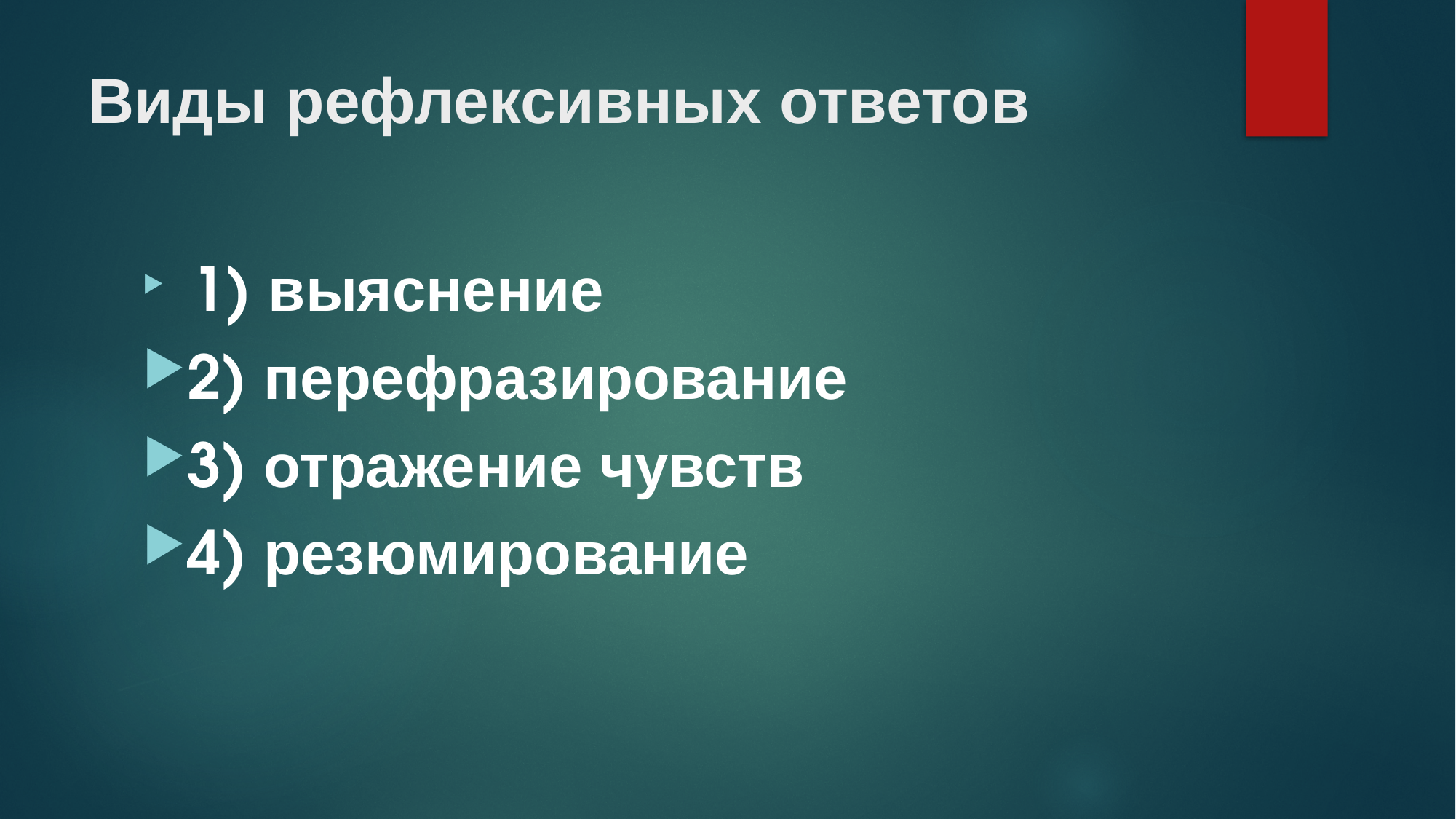

# Виды рефлексивных ответов
 1) выяснение
2) перефразирование
3) отражение чувств
4) резюмирование